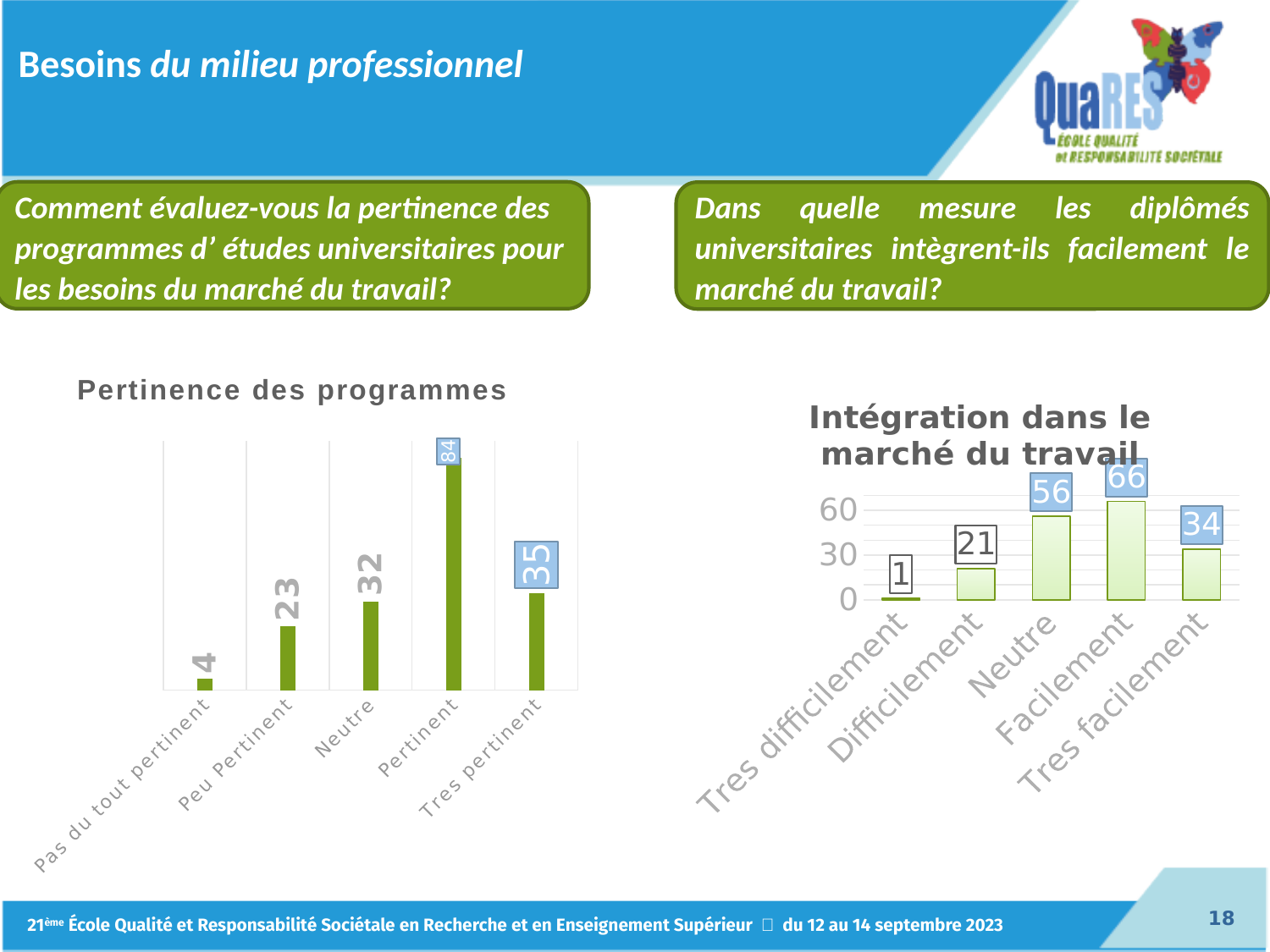

# Besoins du milieu professionnel
Comment évaluez-vous la pertinence des programmes d’ études universitaires pour les besoins du marché du travail?
Dans quelle mesure les diplômés universitaires intègrent-ils facilement le marché du travail?

### Chart: Pertinence des programmes

| Category | Series 1 |
|---|---|
| Pas du tout pertinent | 4.0 |
| Peu Pertinent | 23.0 |
| Neutre | 32.0 |
| Pertinent | 84.0 |
| Tres pertinent | 35.0 |

### Chart: Intégration dans le marché du travail

| Category | Series 1 |
|---|---|
| Tres difficilement | 1.0 |
| Difficilement | 21.0 |
| Neutre | 56.0 |
| Facilement | 66.0 |
| Tres facilement | 34.0 |
18